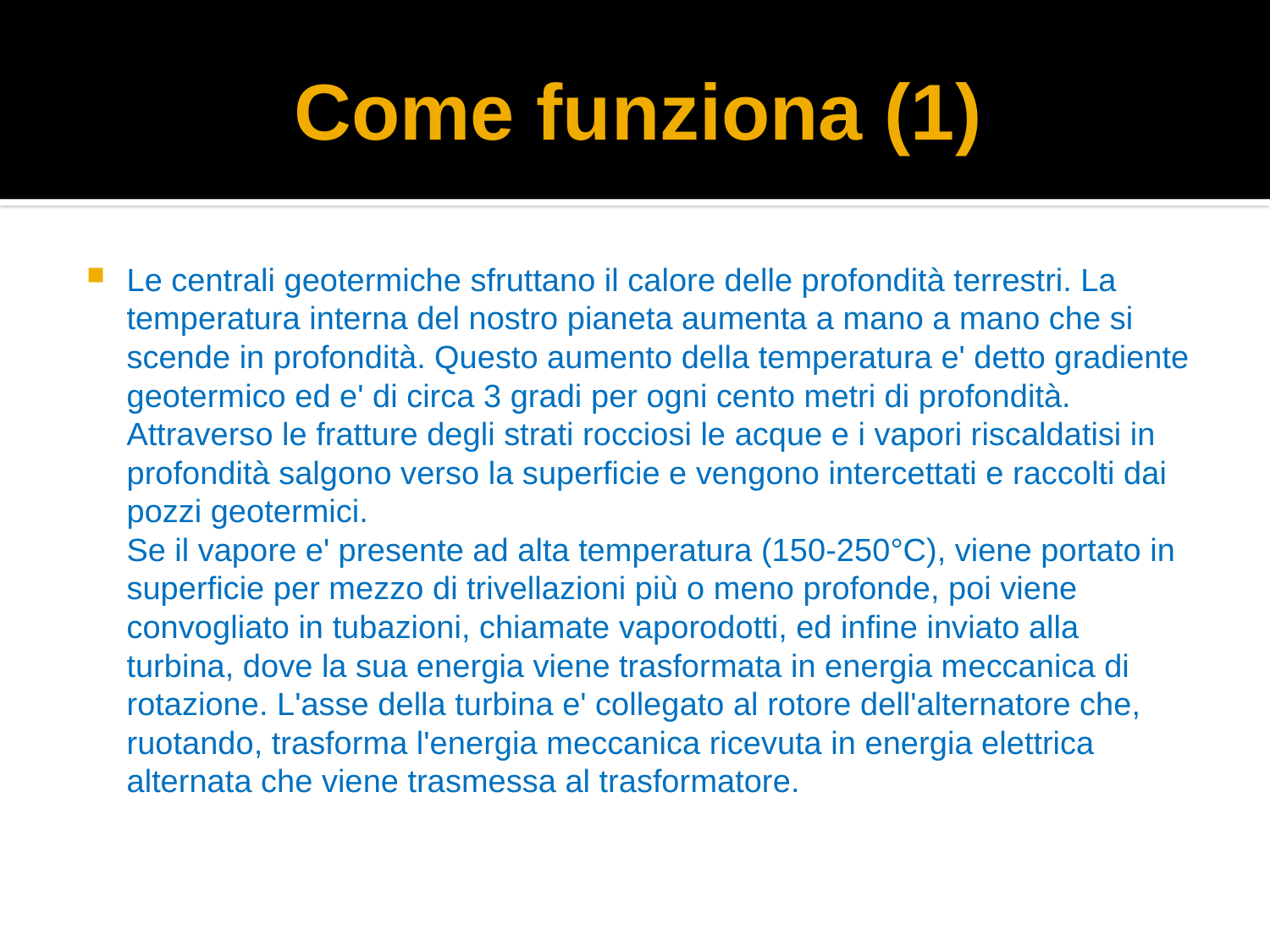

# Come funziona (1)
Le centrali geotermiche sfruttano il calore delle profondità terrestri. La temperatura interna del nostro pianeta aumenta a mano a mano che si scende in profondità. Questo aumento della temperatura e' detto gradiente geotermico ed e' di circa 3 gradi per ogni cento metri di profondità.
Attraverso le fratture degli strati rocciosi le acque e i vapori riscaldatisi in profondità salgono verso la superficie e vengono intercettati e raccolti dai pozzi geotermici.
Se il vapore e' presente ad alta temperatura (150-250°C), viene portato in superficie per mezzo di trivellazioni più o meno profonde, poi viene convogliato in tubazioni, chiamate vaporodotti, ed infine inviato alla turbina, dove la sua energia viene trasformata in energia meccanica di rotazione. L'asse della turbina e' collegato al rotore dell'alternatore che, ruotando, trasforma l'energia meccanica ricevuta in energia elettrica alternata che viene trasmessa al trasformatore.